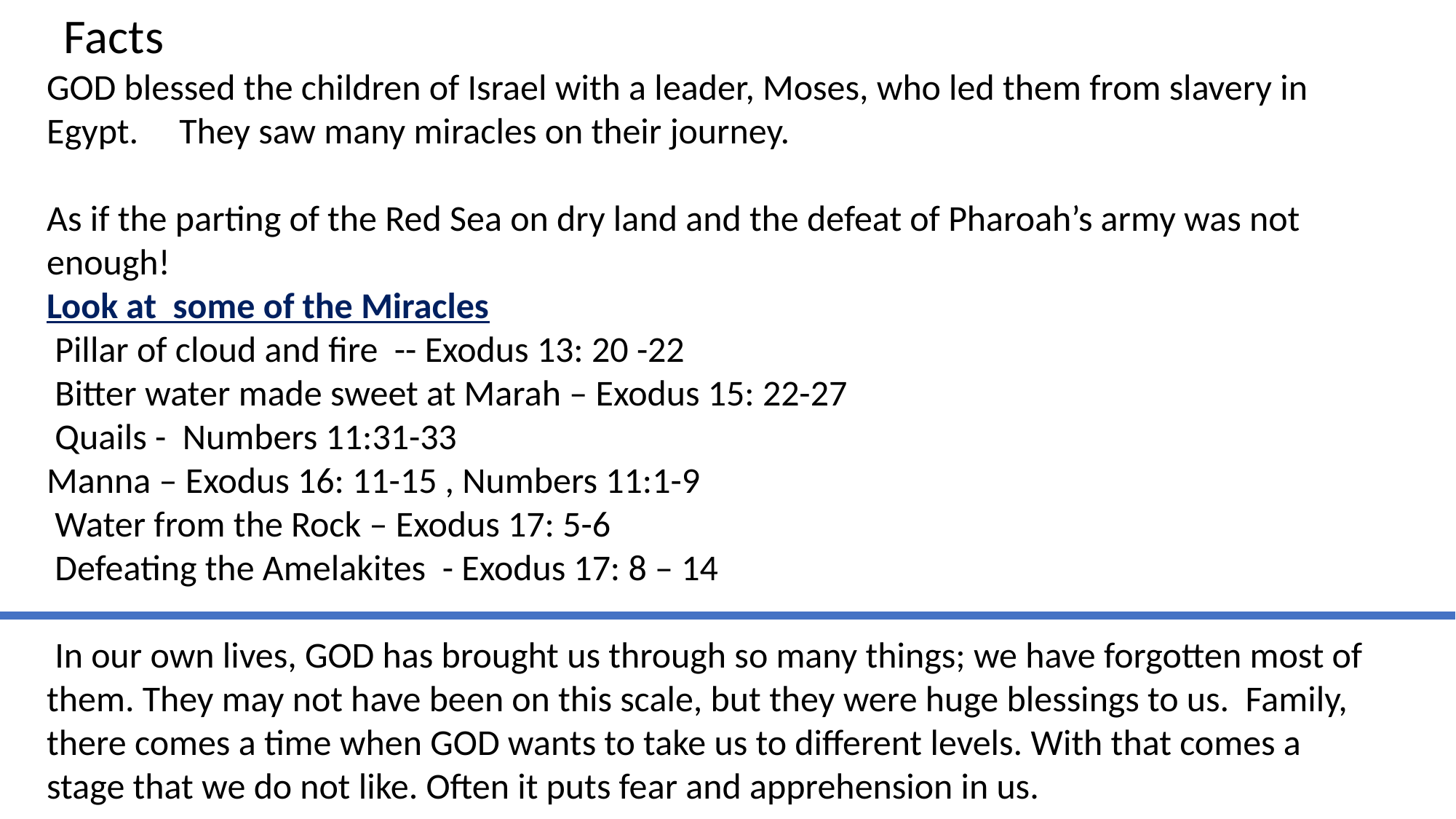

Facts
GOD blessed the children of Israel with a leader, Moses, who led them from slavery in Egypt.     They saw many miracles on their journey.

As if the parting of the Red Sea on dry land and the defeat of Pharoah’s army was not enough!
Look at  some of the Miracles
 Pillar of cloud and fire  -- Exodus 13: 20 -22
 Bitter water made sweet at Marah – Exodus 15: 22-27
 Quails -  Numbers 11:31-33
Manna – Exodus 16: 11-15 , Numbers 11:1-9
 Water from the Rock – Exodus 17: 5-6
 Defeating the Amelakites  - Exodus 17: 8 – 14

 In our own lives, GOD has brought us through so many things; we have forgotten most of them. They may not have been on this scale, but they were huge blessings to us.  Family, there comes a time when GOD wants to take us to different levels. With that comes a stage that we do not like. Often it puts fear and apprehension in us.